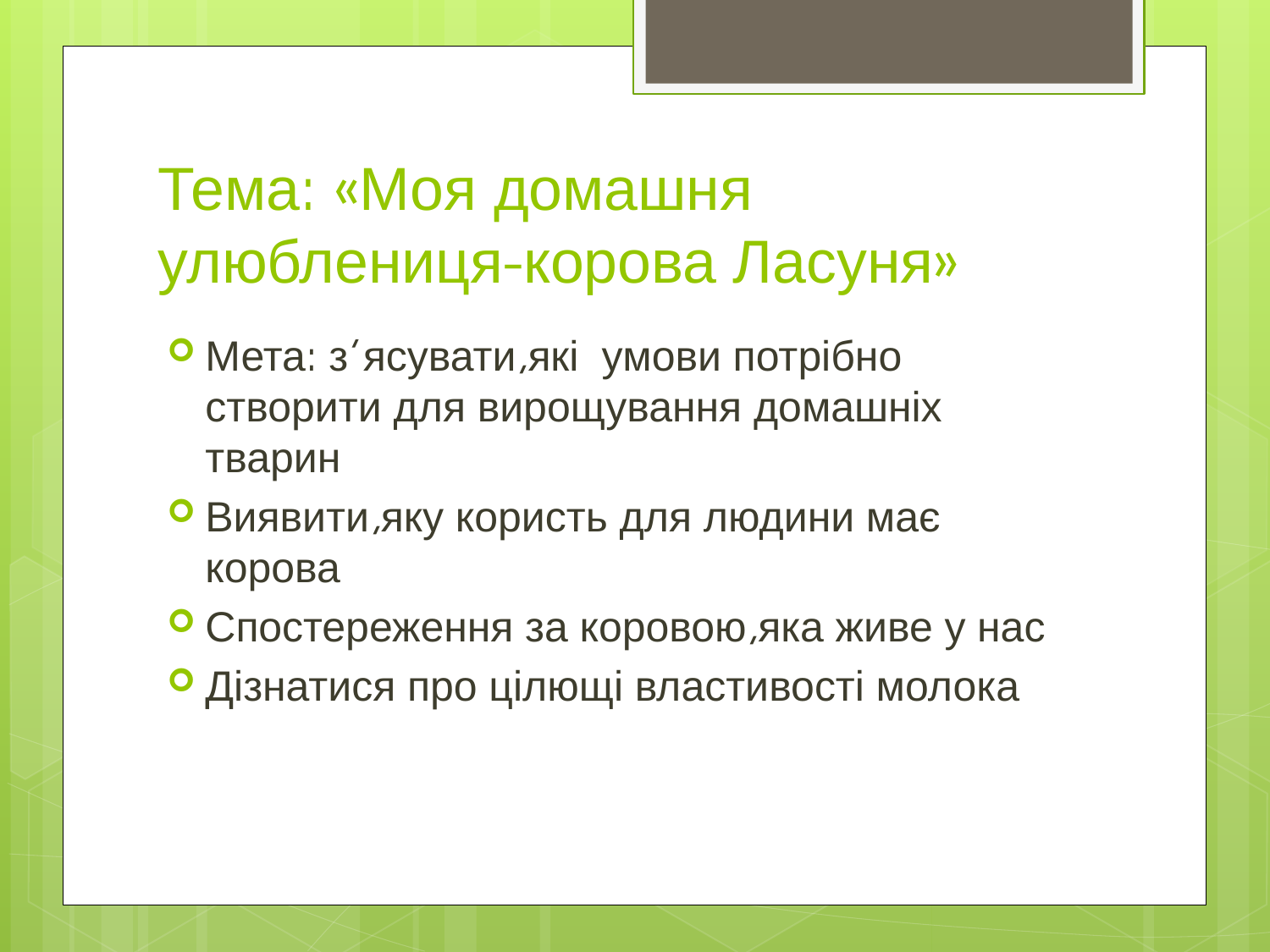

# Тема: «Моя домашня улюблениця-корова Ласуня»
Мета: з’ясувати,які  умови потрібно створити для вирощування домашніх тварин
Виявити,яку користь для людини має корова
Спостереження за коровою,яка живе у нас
Дізнатися про цілющі властивості молока